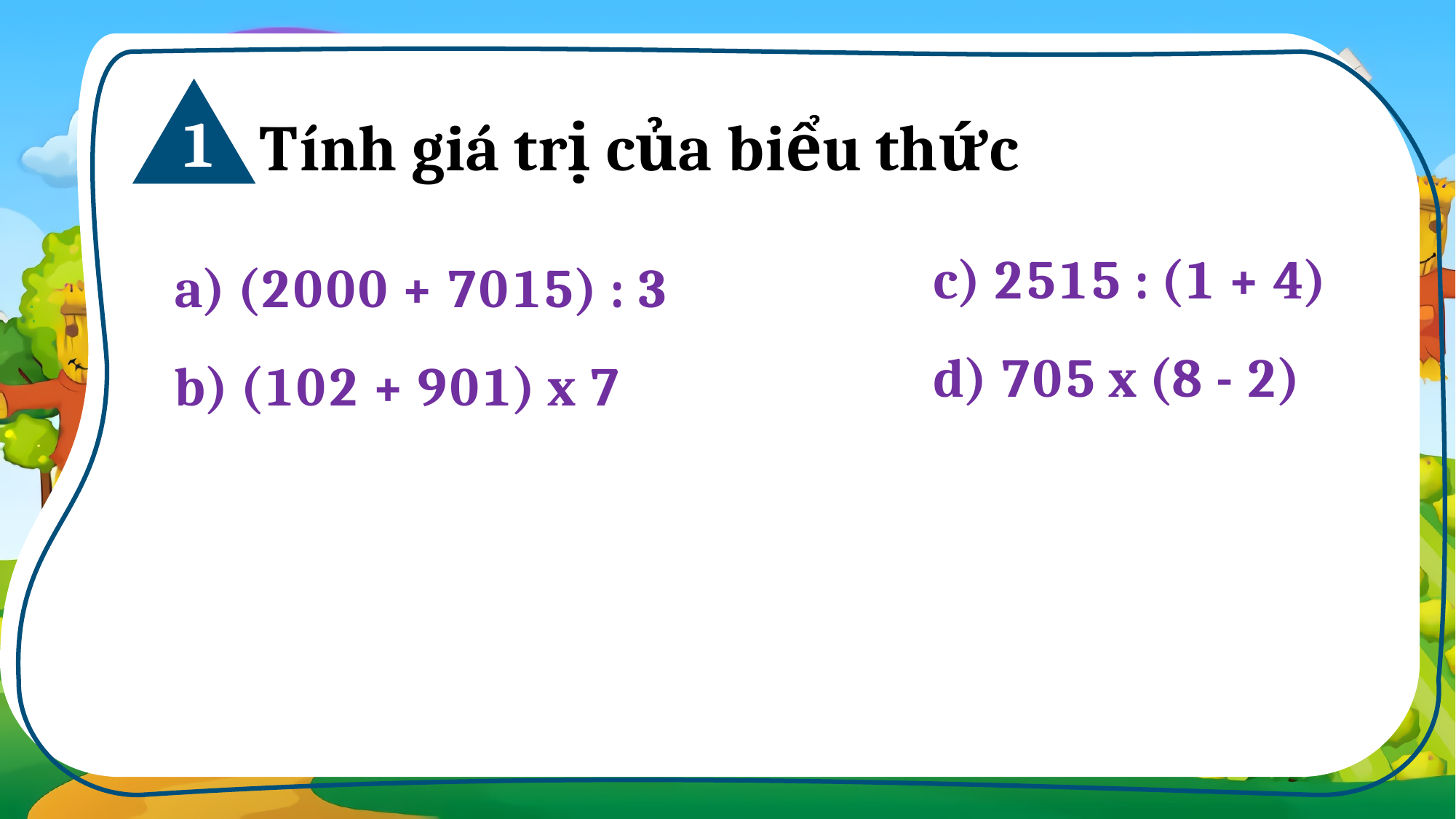

1
Tính giá trị của biểu thức
c) 2515 : (1 + 4)
d) 705 x (8 - 2)
a) (2000 + 7015) : 3
b) (102 + 901) x 7